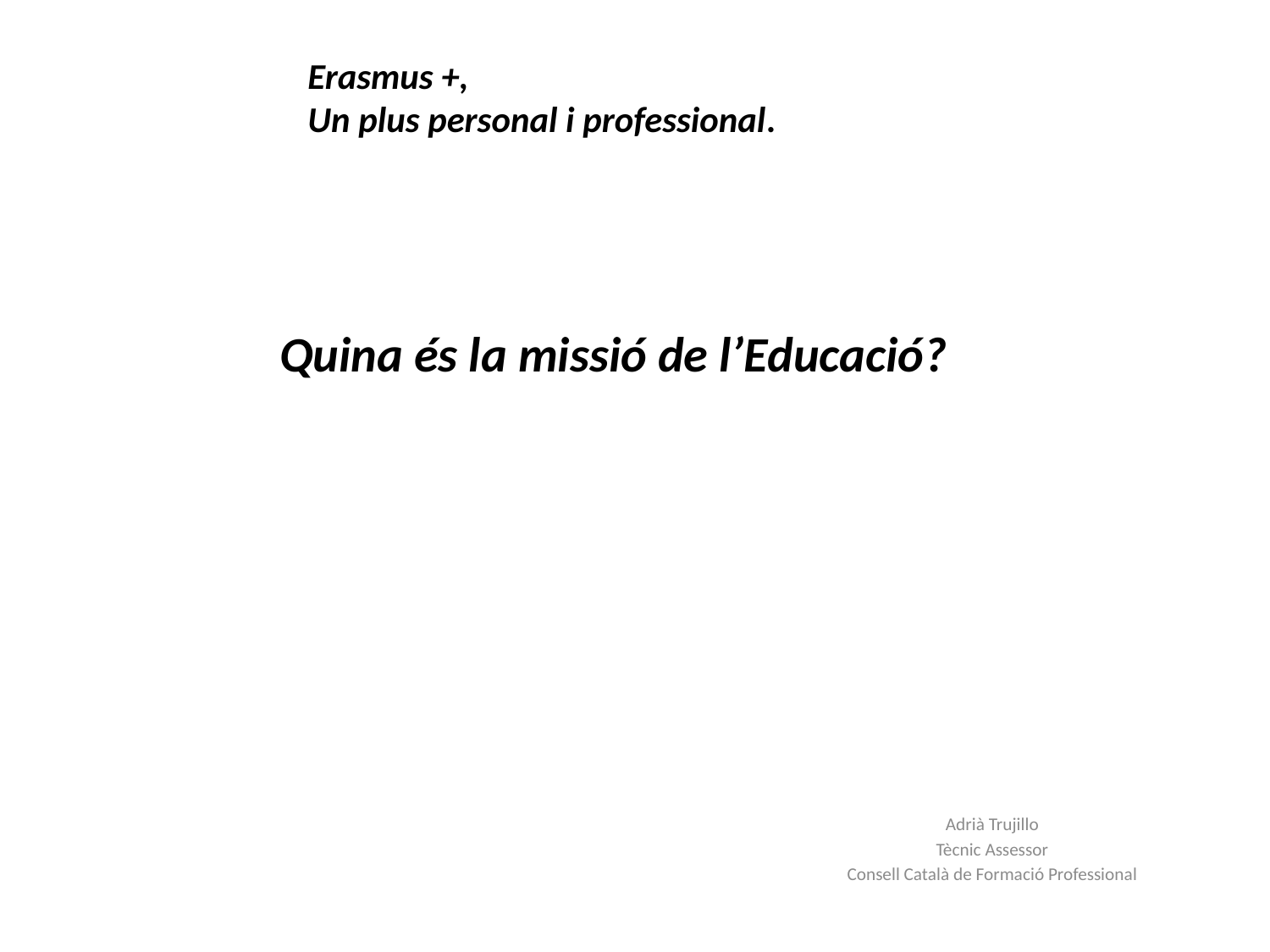

# Erasmus +,  Un plus personal i professional.
Quina és la missió de l’Educació?

Adrià Trujillo
Tècnic Assessor
Consell Català de Formació Professional